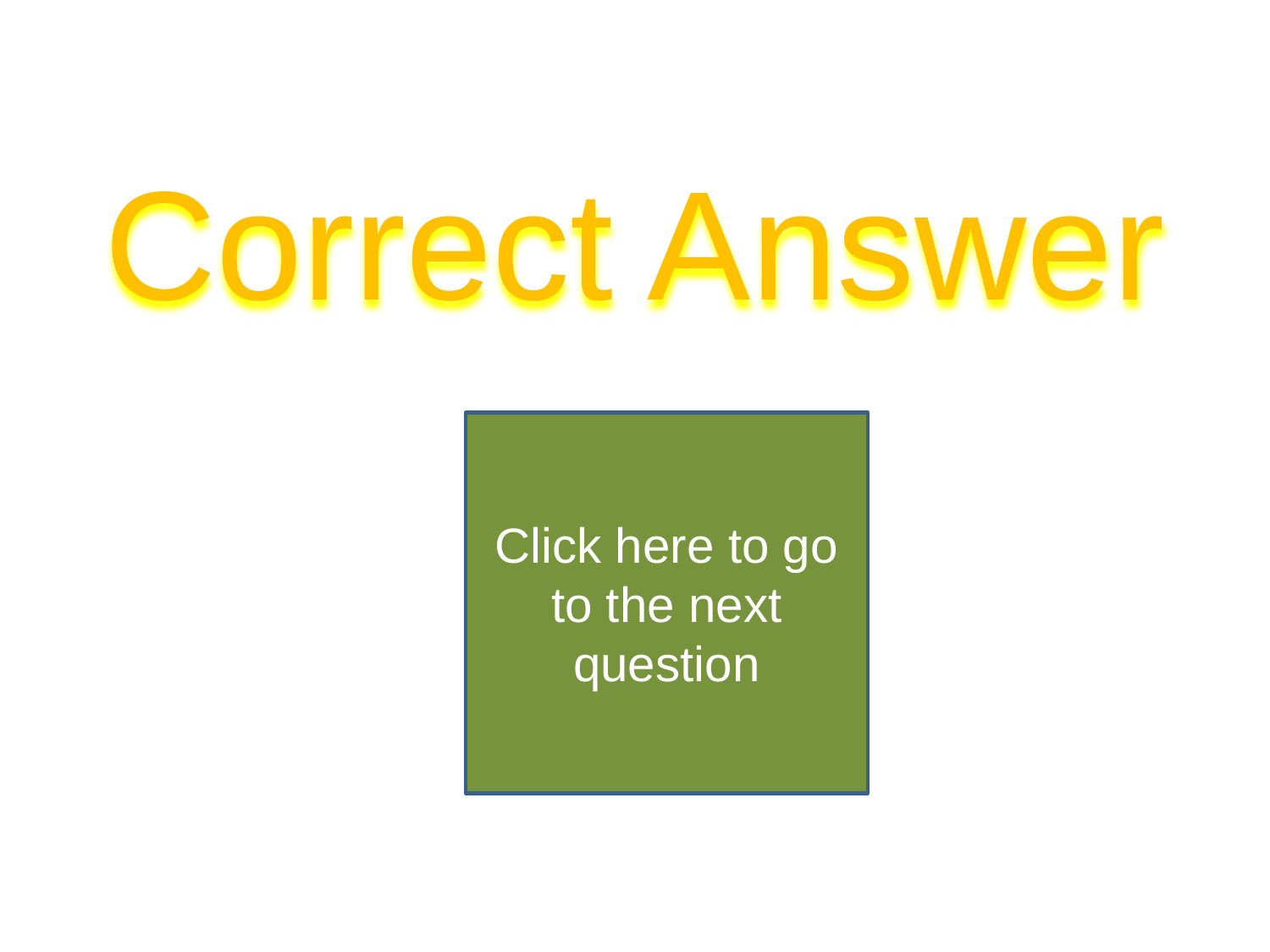

# Correct Answer
Click here to go to the next question